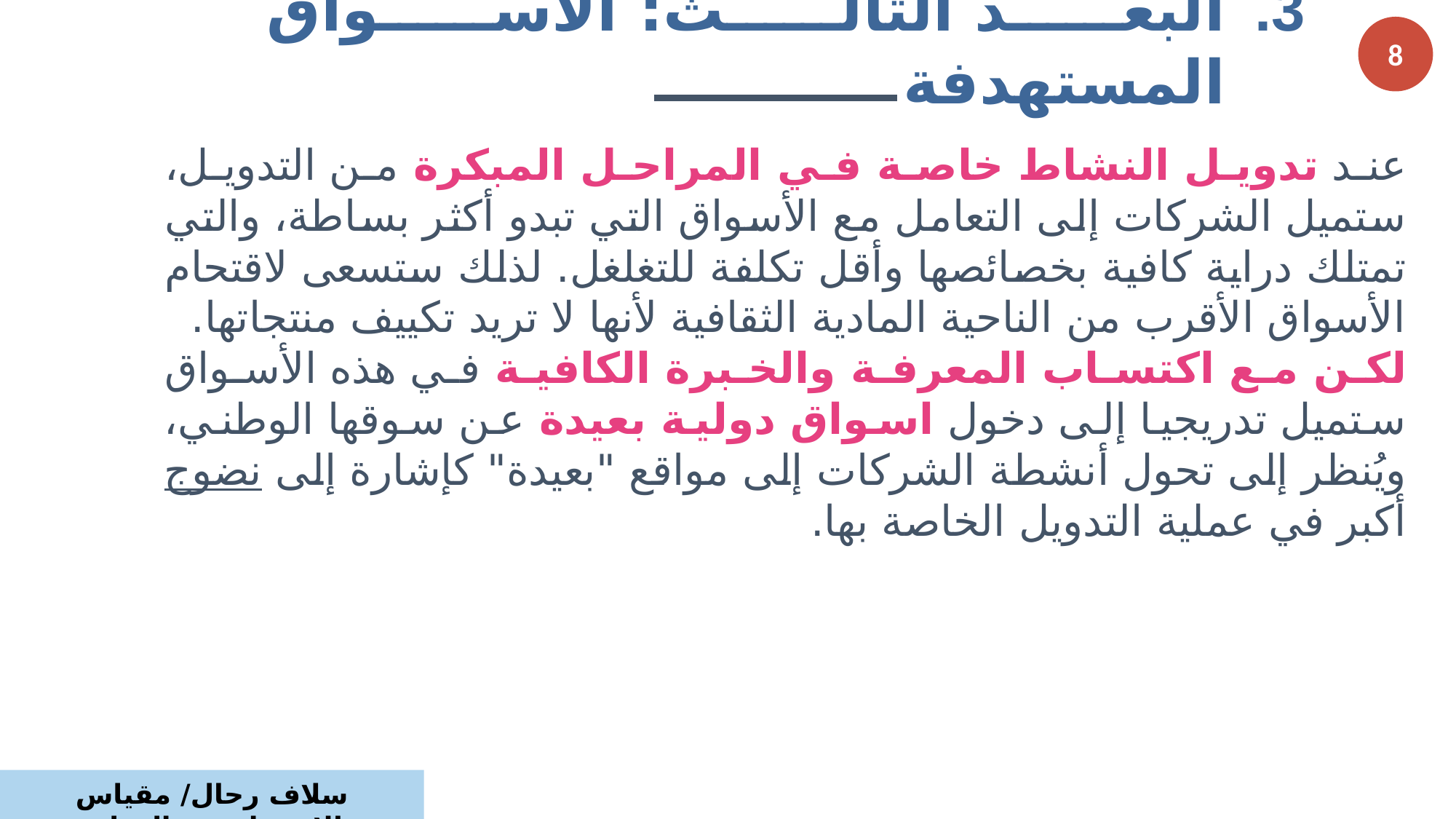

البعد الثالث: الأسواق المستهدفة

عند تدويل النشاط خاصة في المراحل المبكرة من التدويل، ستميل الشركات إلى التعامل مع الأسواق التي تبدو أكثر بساطة، والتي تمتلك دراية كافية بخصائصها وأقل تكلفة للتغلغل. لذلك ستسعى لاقتحام الأسواق الأقرب من الناحية المادية الثقافية لأنها لا تريد تكييف منتجاتها.
لكن مع اكتساب المعرفة والخبرة الكافية في هذه الأسواق ستميل تدريجيا إلى دخول اسواق دولية بعيدة عن سوقها الوطني، ويُنظر إلى تحول أنشطة الشركات إلى مواقع "بعيدة" كإشارة إلى نضوج أكبر في عملية التدويل الخاصة بها.

8
سلاف رحال/ مقياس الاستراتيجية الدولية